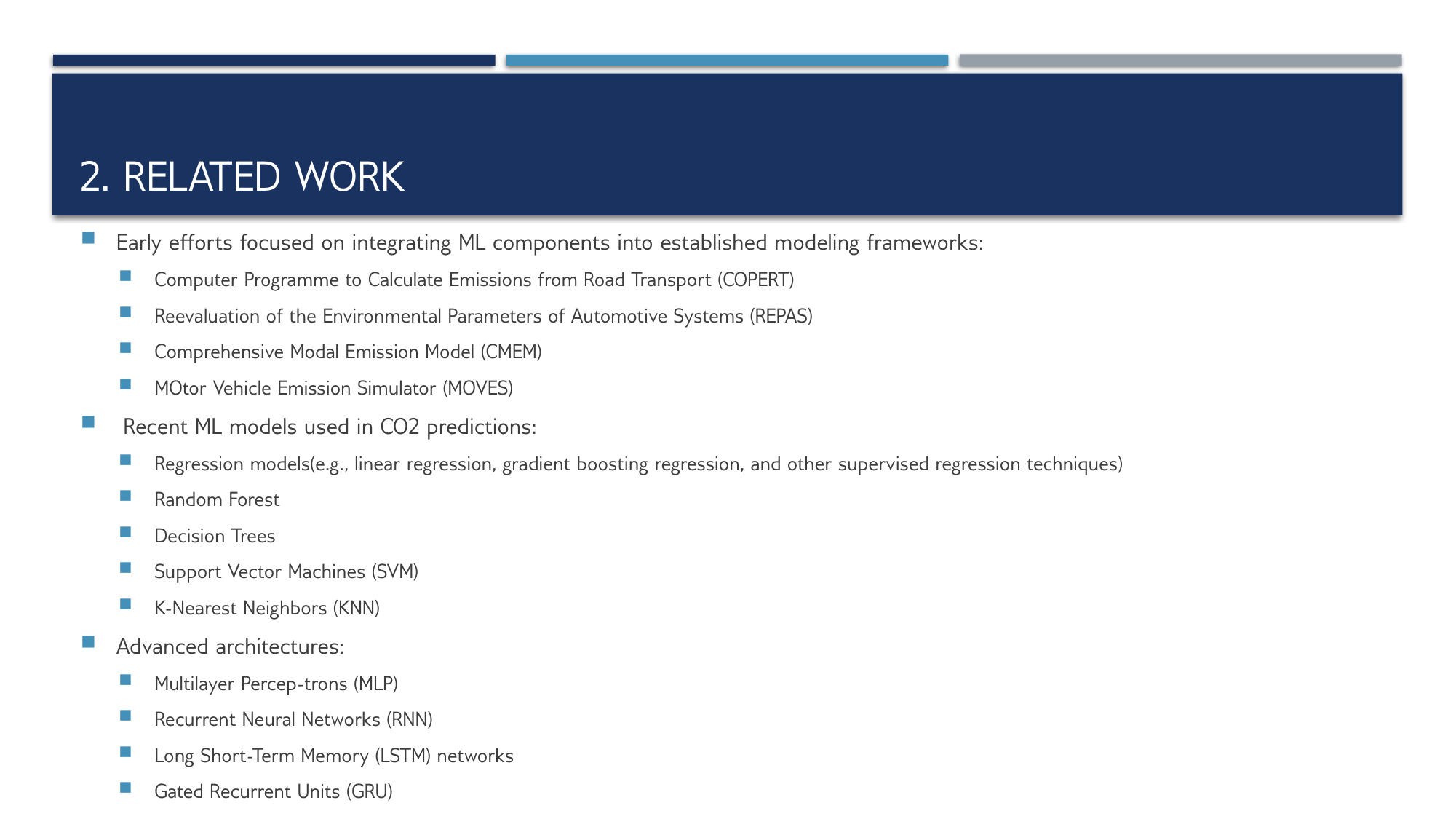

# 2. Related work
Early efforts focused on integrating ML components into established modeling frameworks:
Computer Programme to Calculate Emissions from Road Transport (COPERT)
Reevaluation of the Environmental Parameters of Automotive Systems (REPAS)
Comprehensive Modal Emission Model (CMEM)
MOtor Vehicle Emission Simulator (MOVES)
 Recent ML models used in CO2 predictions:
Regression models(e.g., linear regression, gradient boosting regression, and other supervised regression techniques)
Random Forest
Decision Trees
Support Vector Machines (SVM)
K-Nearest Neighbors (KNN)
Advanced architectures:
Multilayer Percep-trons (MLP)
Recurrent Neural Networks (RNN)
Long Short-Term Memory (LSTM) networks
Gated Recurrent Units (GRU)